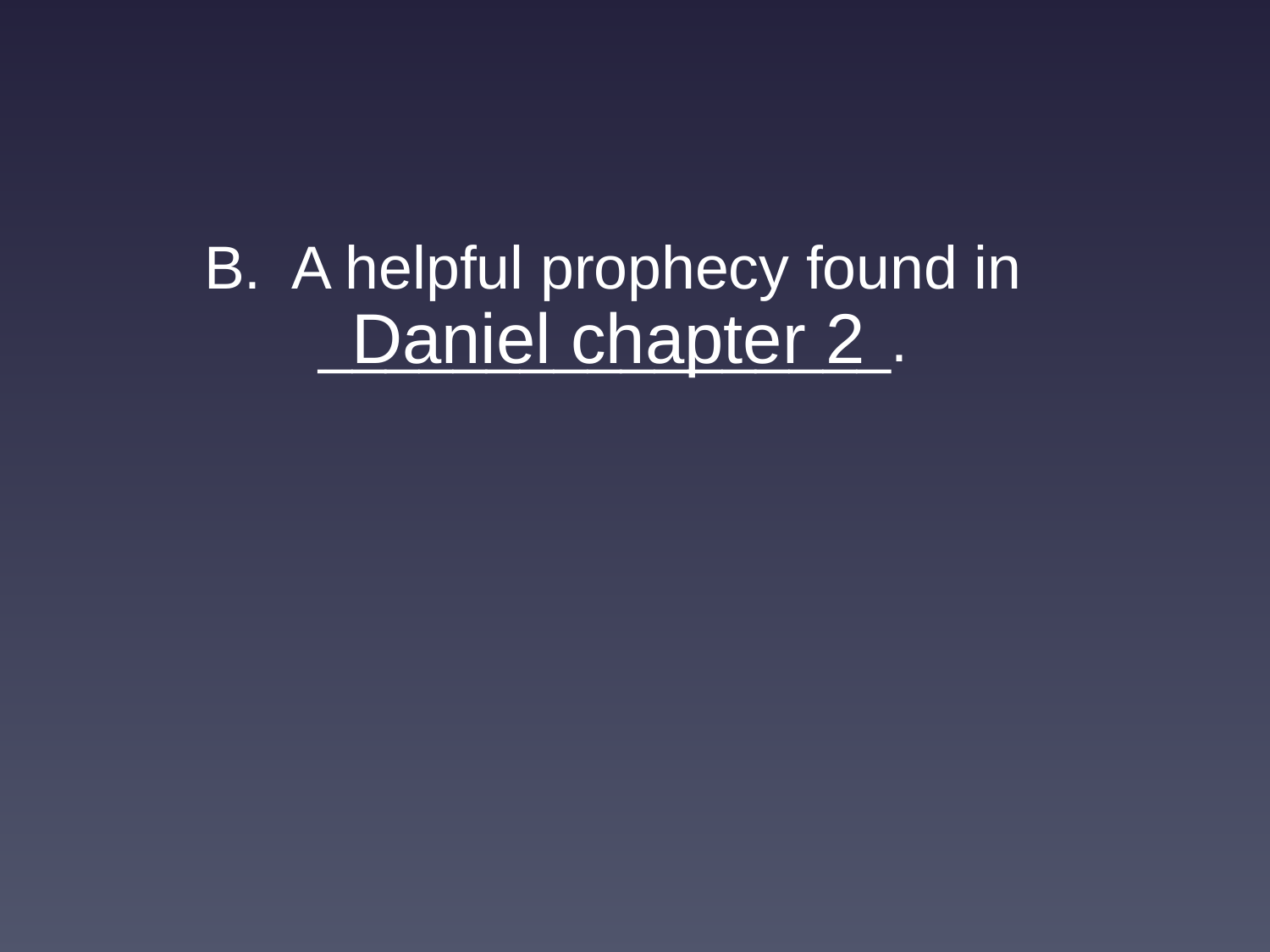

Daniel chapter 2
# B.  A helpful prophecy found in _________________.